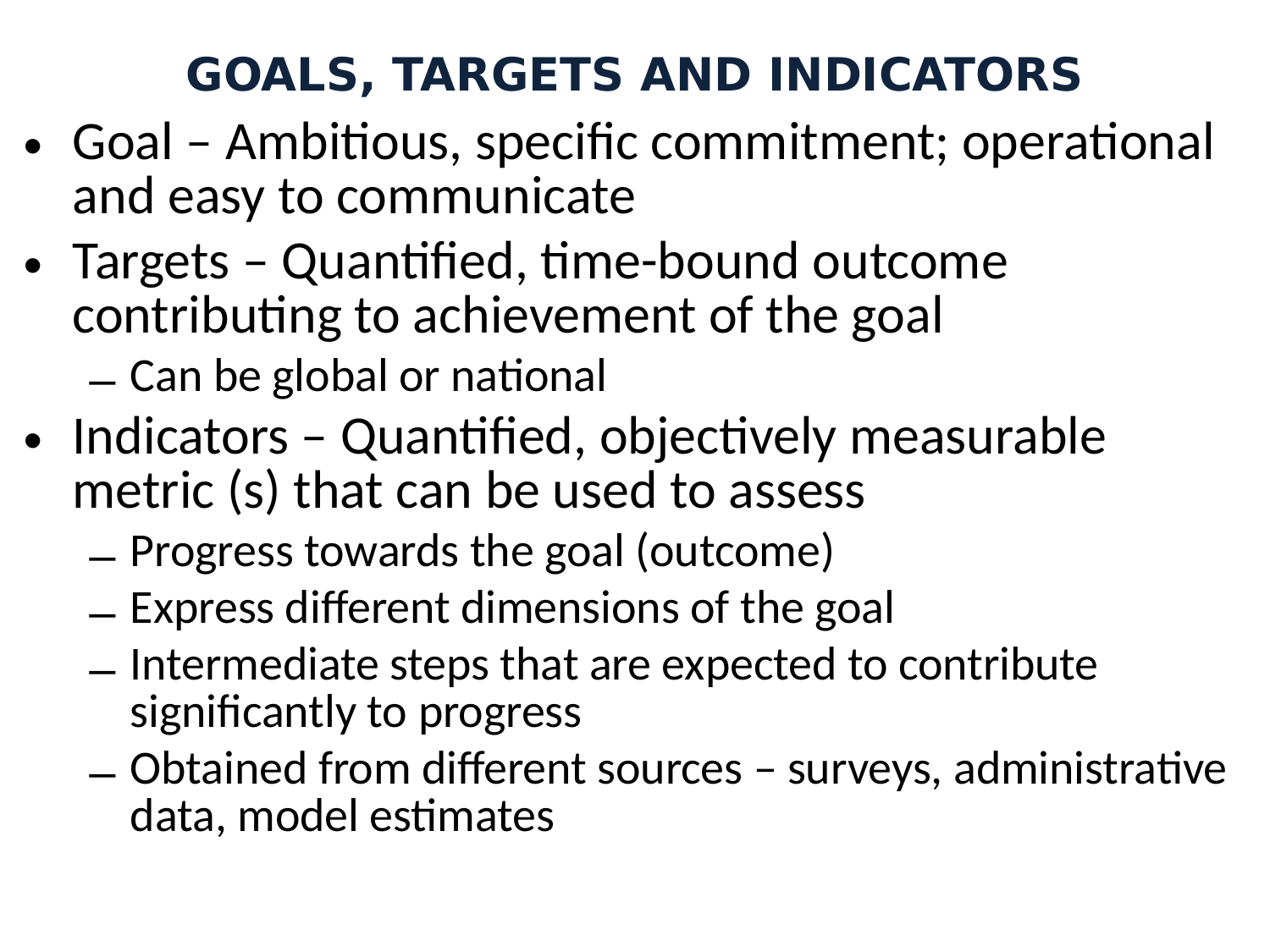

# GOALS, TARGETS AND INDICATORS
Goal – Ambitious, specific commitment; operational and easy to communicate
Targets – Quantified, time-bound outcome contributing to achievement of the goal
Can be global or national
Indicators – Quantified, objectively measurable metric (s) that can be used to assess
Progress towards the goal (outcome)
Express different dimensions of the goal
Intermediate steps that are expected to contribute significantly to progress
Obtained from different sources – surveys, administrative data, model estimates